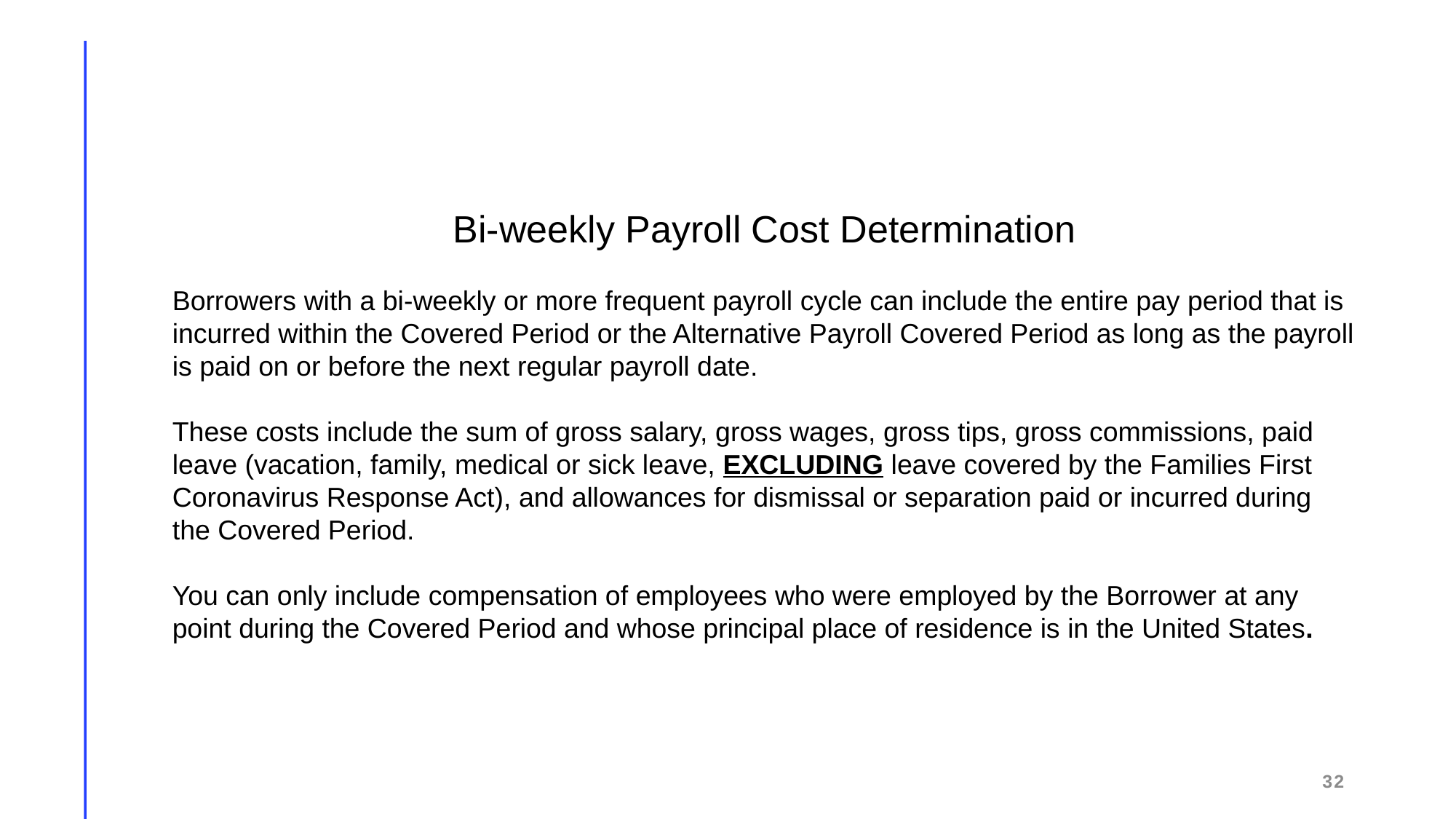

Bi-weekly Payroll Cost Determination

Borrowers with a bi-weekly or more frequent payroll cycle can include the entire pay period that is incurred within the Covered Period or the Alternative Payroll Covered Period as long as the payroll is paid on or before the next regular payroll date.

These costs include the sum of gross salary, gross wages, gross tips, gross commissions, paid leave (vacation, family, medical or sick leave, EXCLUDING leave covered by the Families First Coronavirus Response Act), and allowances for dismissal or separation paid or incurred during the Covered Period.

You can only include compensation of employees who were employed by the Borrower at any point during the Covered Period and whose principal place of residence is in the United States.
32